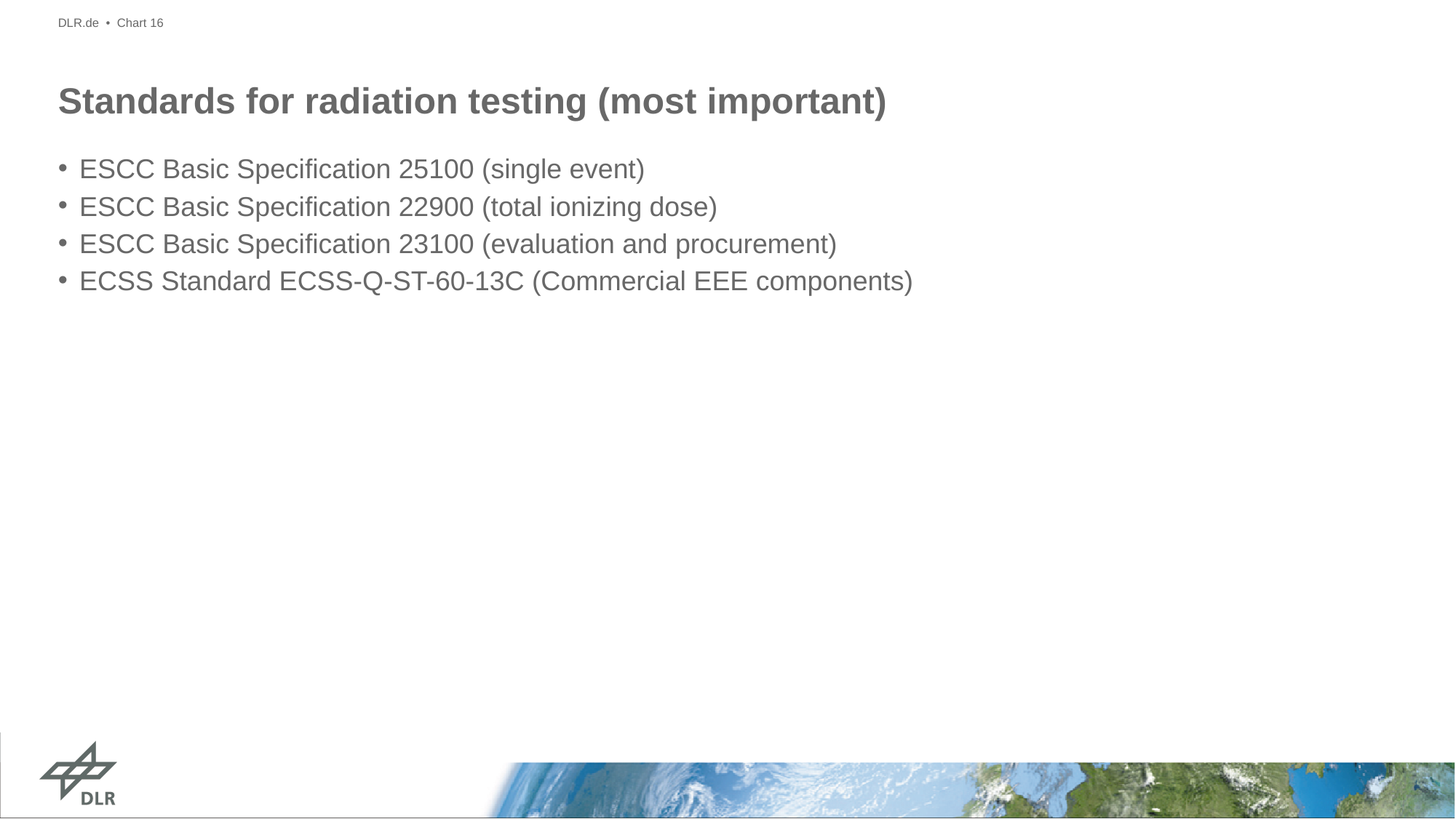

DLR.de  •  Chart 16
# Standards for radiation testing (most important)
ESCC Basic Specification 25100 (single event)
ESCC Basic Specification 22900 (total ionizing dose)
ESCC Basic Specification 23100 (evaluation and procurement)
ECSS Standard ECSS-Q-ST-60-13C (Commercial EEE components)